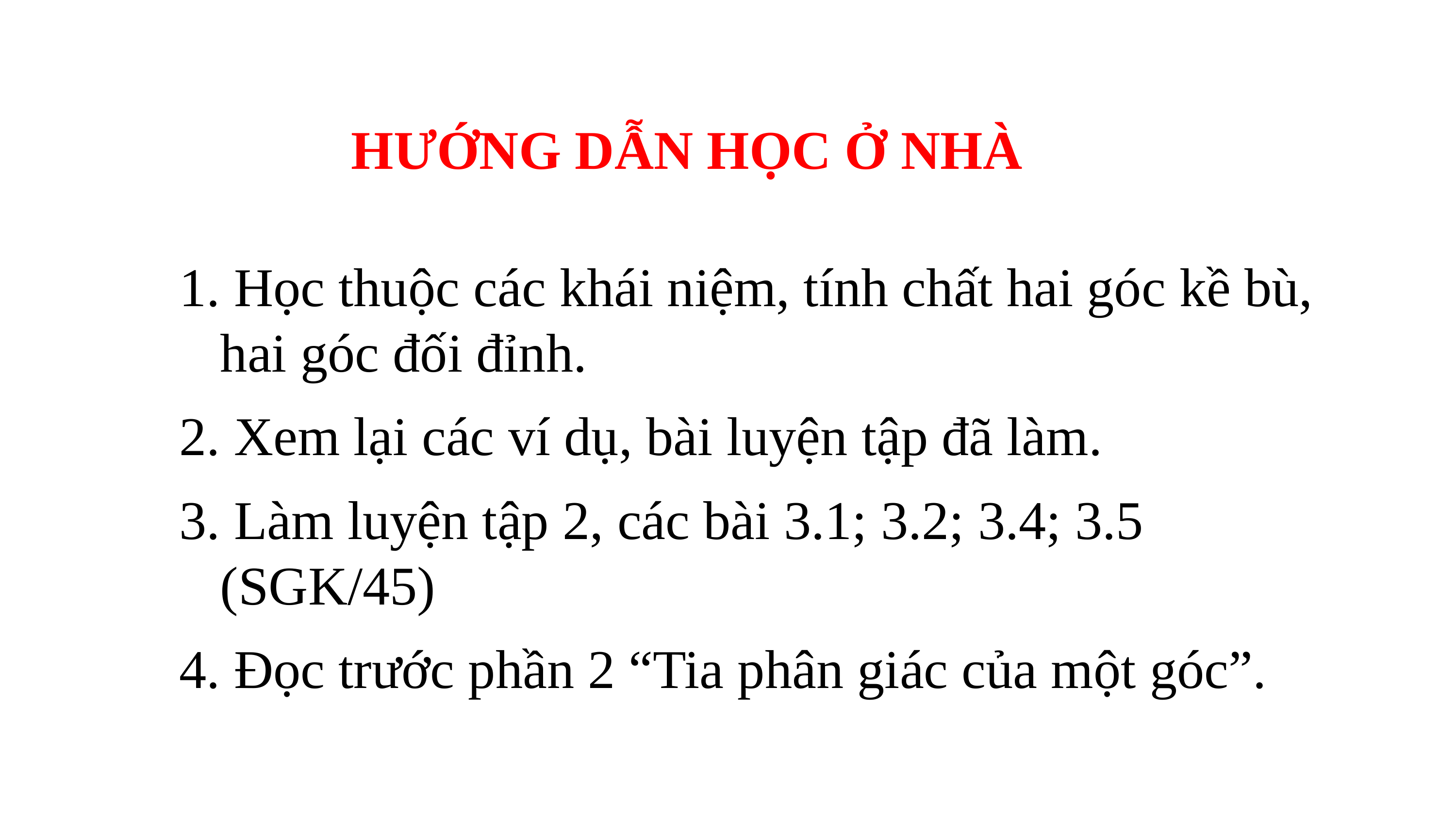

HƯỚNG DẪN HỌC Ở NHÀ
 Học thuộc các khái niệm, tính chất hai góc kề bù, hai góc đối đỉnh.
 Xem lại các ví dụ, bài luyện tập đã làm.
 Làm luyện tập 2, các bài 3.1; 3.2; 3.4; 3.5 (SGK/45)
 Đọc trước phần 2 “Tia phân giác của một góc”.